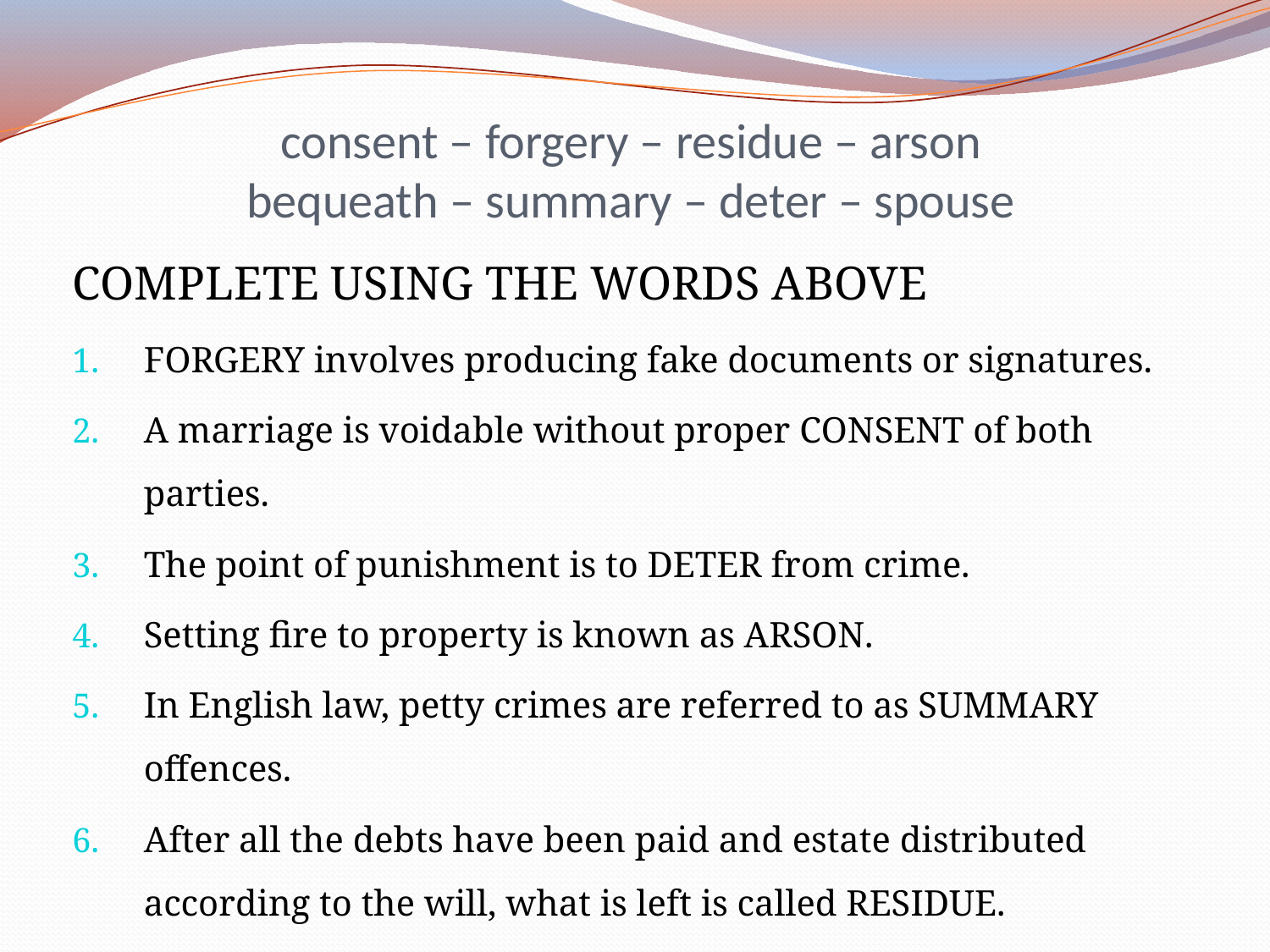

# consent – forgery – residue – arson bequeath – summary – deter – spouse
COMPLETE USING THE WORDS ABOVE
FORGERY involves producing fake documents or signatures.
A marriage is voidable without proper CONSENT of both parties.
The point of punishment is to DETER from crime.
Setting fire to property is known as ARSON.
In English law, petty crimes are referred to as SUMMARY offences.
After all the debts have been paid and estate distributed according to the will, what is left is called RESIDUE.
I, Edward Marx, BEQUEATH all my personal property to my spouse.